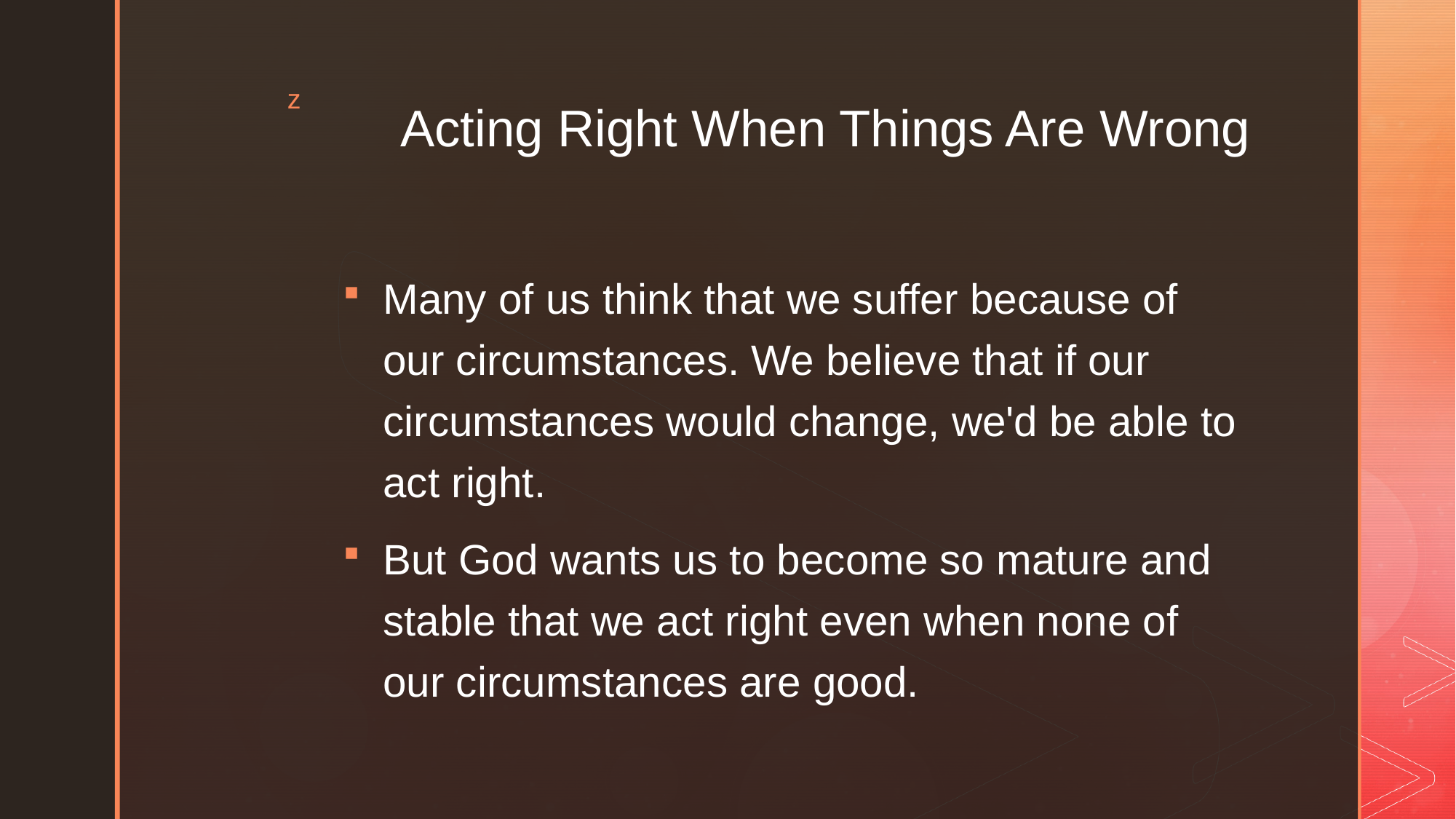

# Acting Right When Things Are Wrong
Many of us think that we suffer because of our circumstances. We believe that if our circumstances would change, we'd be able to act right.
But God wants us to become so mature and stable that we act right even when none of our circumstances are good.